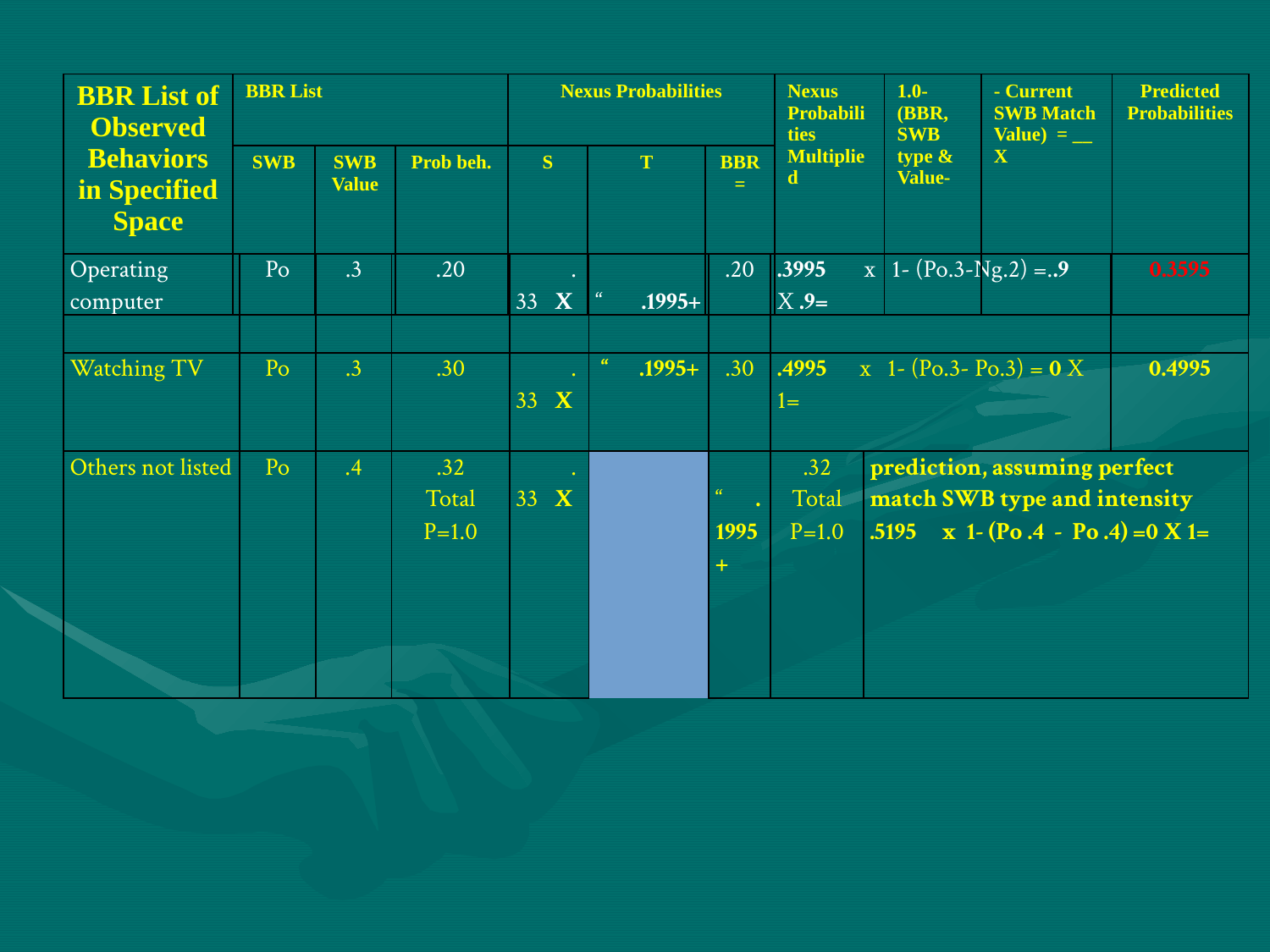

| BBR List of Observed Behaviors in Specified Space | BBR List |  |  | Nexus Probabilities |  |  | Nexus Probabilities Multiplied | 1.0-(BBR, SWB type & Value- | - Current SWB Match Value) = \_\_ X | Predicted Probabilities |
| --- | --- | --- | --- | --- | --- | --- | --- | --- | --- | --- |
|  | SWB | SWB Value | Prob beh. | S | T | BBR= |  |  |  |  |
| Operating computer | Po | .3 | .20 | .33 X |  | “ .1995+ | .20 | .3995 x 1- (Po.3-Ng.2) =..9 X .9= |  |  | 0.3595 |
| --- | --- | --- | --- | --- | --- | --- | --- | --- | --- | --- | --- |
| Watching TV | Po | .3 | .30 | .33 X |  | “ .1995+ | .30 | .4995 x 1- (Po.3- Po.3) = 0 X 1= |  |  | 0.4995 |
| Others not listed | Po | .4 | .32 Total P=1.0 | .33 X |  | “ .1995+ | .32 Total P=1.0 | prediction, assuming perfect match SWB type and intensity .5195 x 1- (Po .4 - Po .4) =0 X 1= |  |  | 0.5195 |